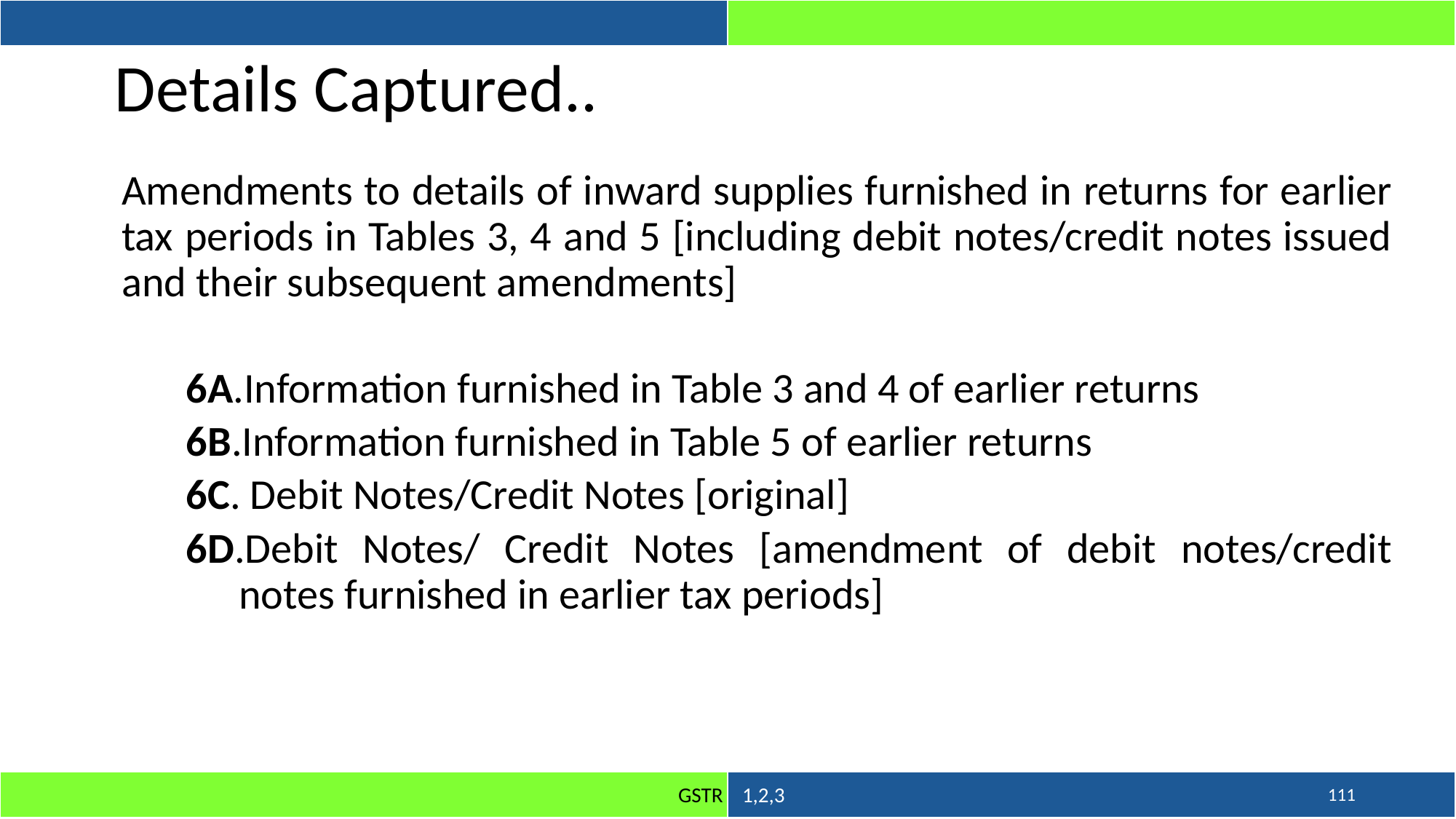

# Details Captured..
Amendments to details of inward supplies furnished in returns for earlier tax periods in Tables 3, 4 and 5 [including debit notes/credit notes issued and their subsequent amendments]

6A.Information furnished in Table 3 and 4 of earlier returns
6B.Information furnished in Table 5 of earlier returns
6C. Debit Notes/Credit Notes [original]
6D.Debit Notes/ Credit Notes [amendment of debit notes/credit notes furnished in earlier tax periods]

111